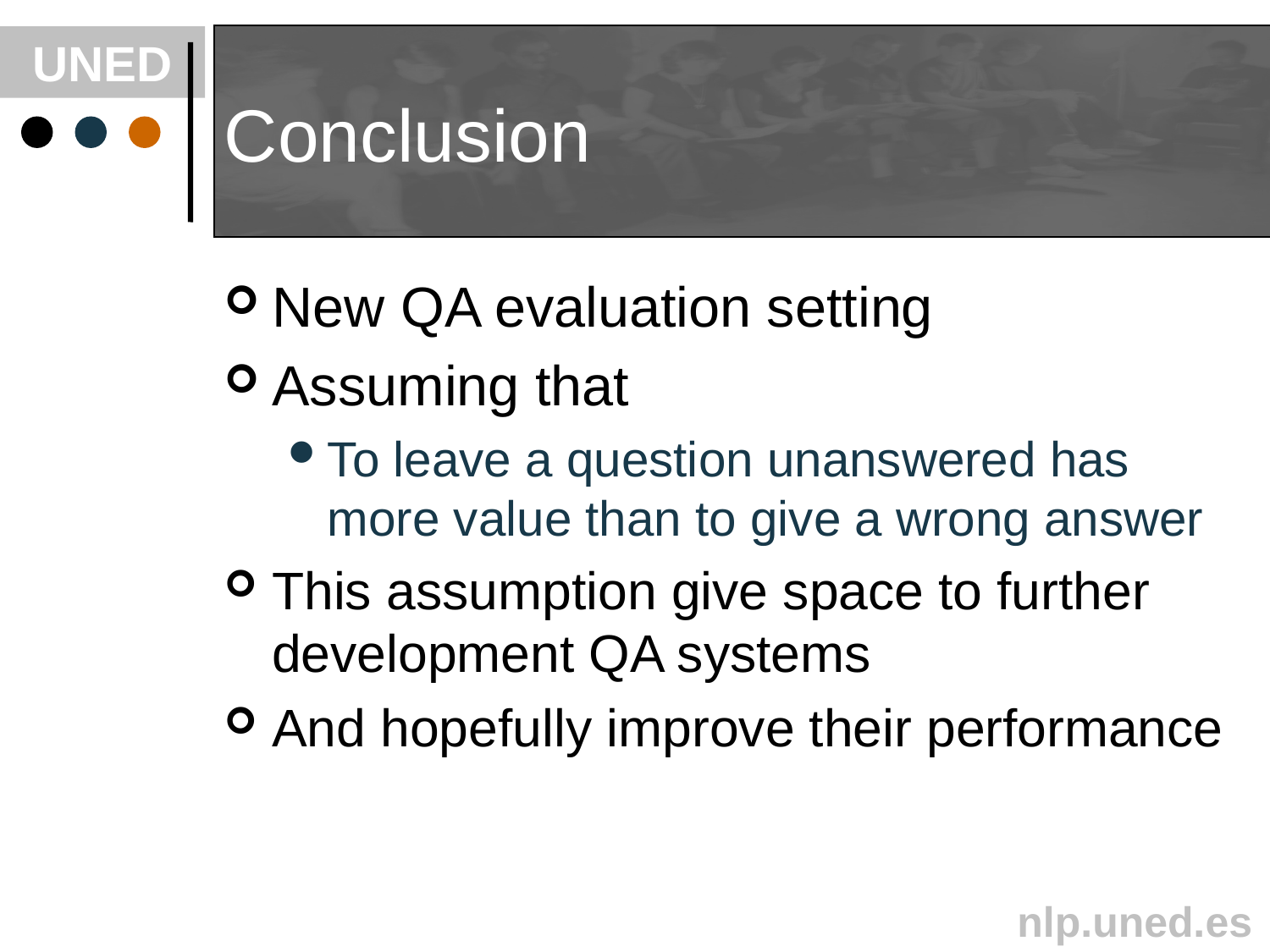

# Conclusion
New QA evaluation setting
Assuming that
To leave a question unanswered has more value than to give a wrong answer
This assumption give space to further development QA systems
And hopefully improve their performance